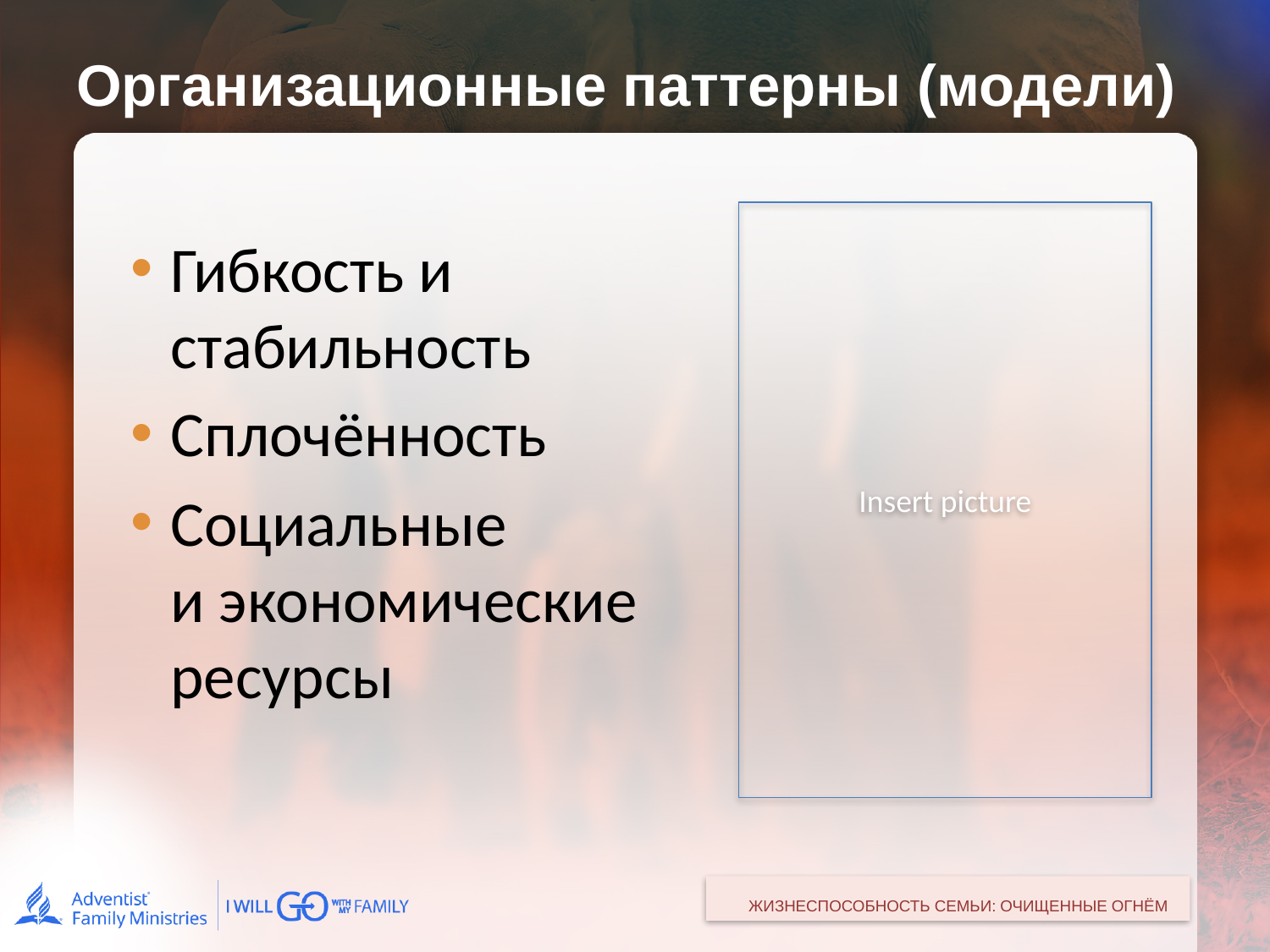

# Организационные паттерны (модели)
Insert picture
Гибкость и стабильность
Сплочённость
Социальные
и экономические ресурсы

ЖИЗНЕСПОСОБНОСТЬ СЕМЬИ: ОЧИЩЕННЫЕ ОГНЁМ